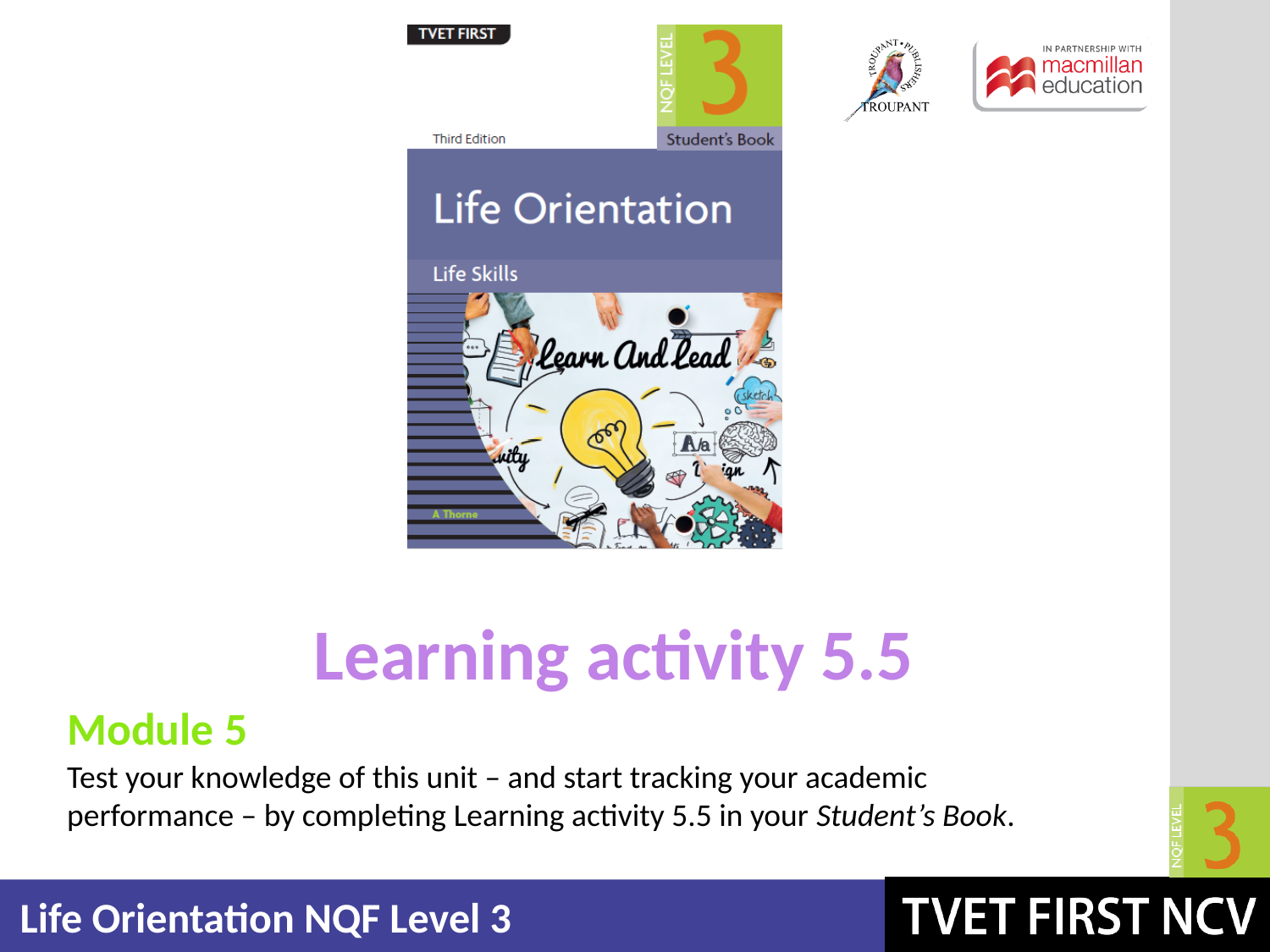

Learning activity 5.5
Module 5
Test your knowledge of this unit – and start tracking your academic performance – by completing Learning activity 5.5 in your Student’s Book.